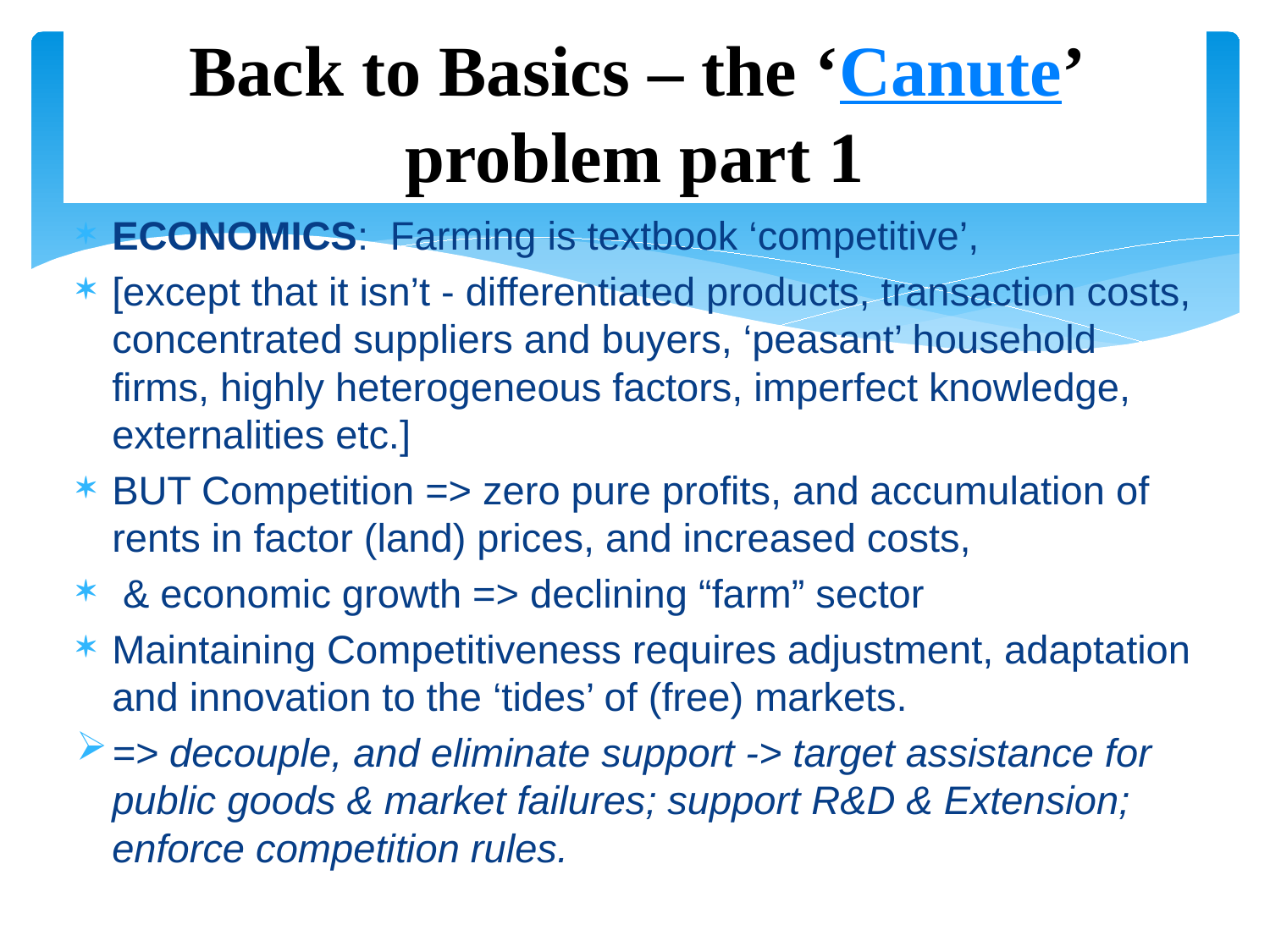

# Back to Basics – the ‘Canute’ problem part 1
ECONOMICS:  Farming is textbook ‘competitive’,
[except that it isn’t - differentiated products, transaction costs, concentrated suppliers and buyers, ‘peasant’ household firms, highly heterogeneous factors, imperfect knowledge, externalities etc.]
BUT Competition => zero pure profits, and accumulation of rents in factor (land) prices, and increased costs,
 & economic growth => declining “farm” sector
Maintaining Competitiveness requires adjustment, adaptation and innovation to the ‘tides’ of (free) markets.
=> decouple, and eliminate support -> target assistance for public goods & market failures; support R&D & Extension; enforce competition rules.